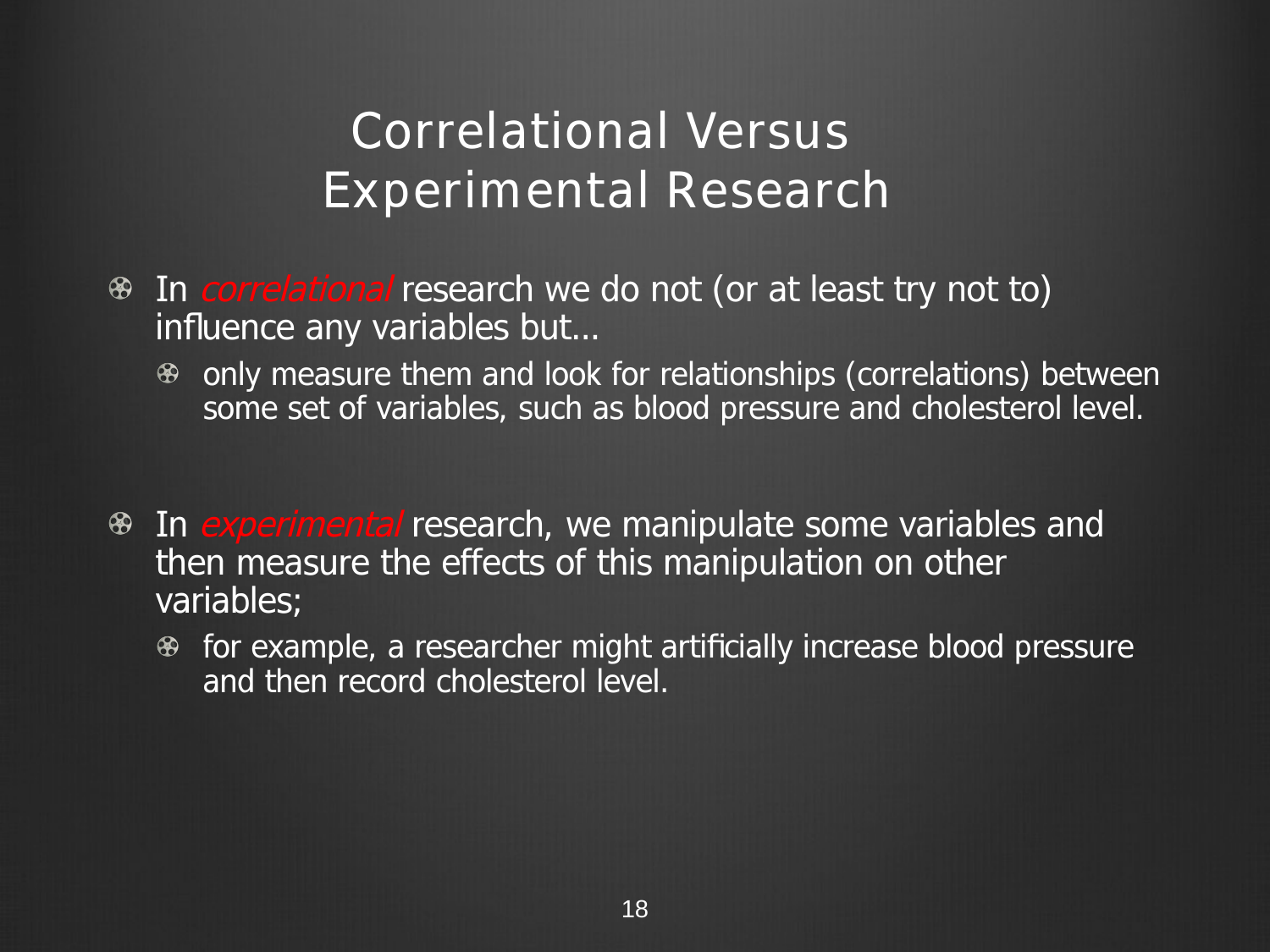

# Correlational Versus Experimental Research
In correlational research we do not (or at least try not to) influence any variables but…
only measure them and look for relationships (correlations) between some set of variables, such as blood pressure and cholesterol level.

In experimental research, we manipulate some variables and then measure the effects of this manipulation on other variables;
for example, a researcher might artificially increase blood pressure and then record cholesterol level.
18